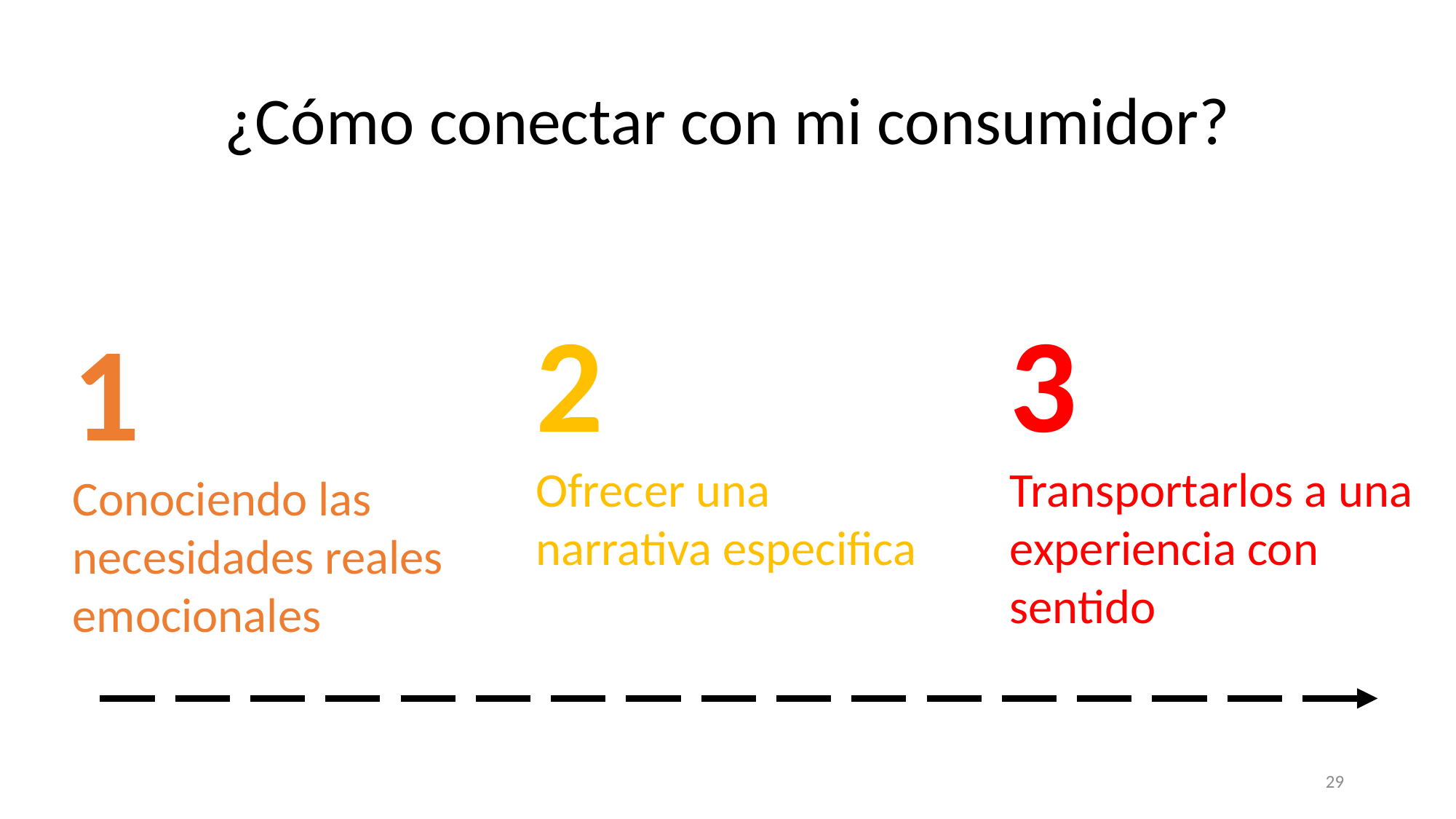

# ¿Cómo conectar con mi consumidor?
2
Ofrecer una narrativa especifica

3
Transportarlos a una experiencia con sentido

1
Conociendo las necesidades reales emocionales
29